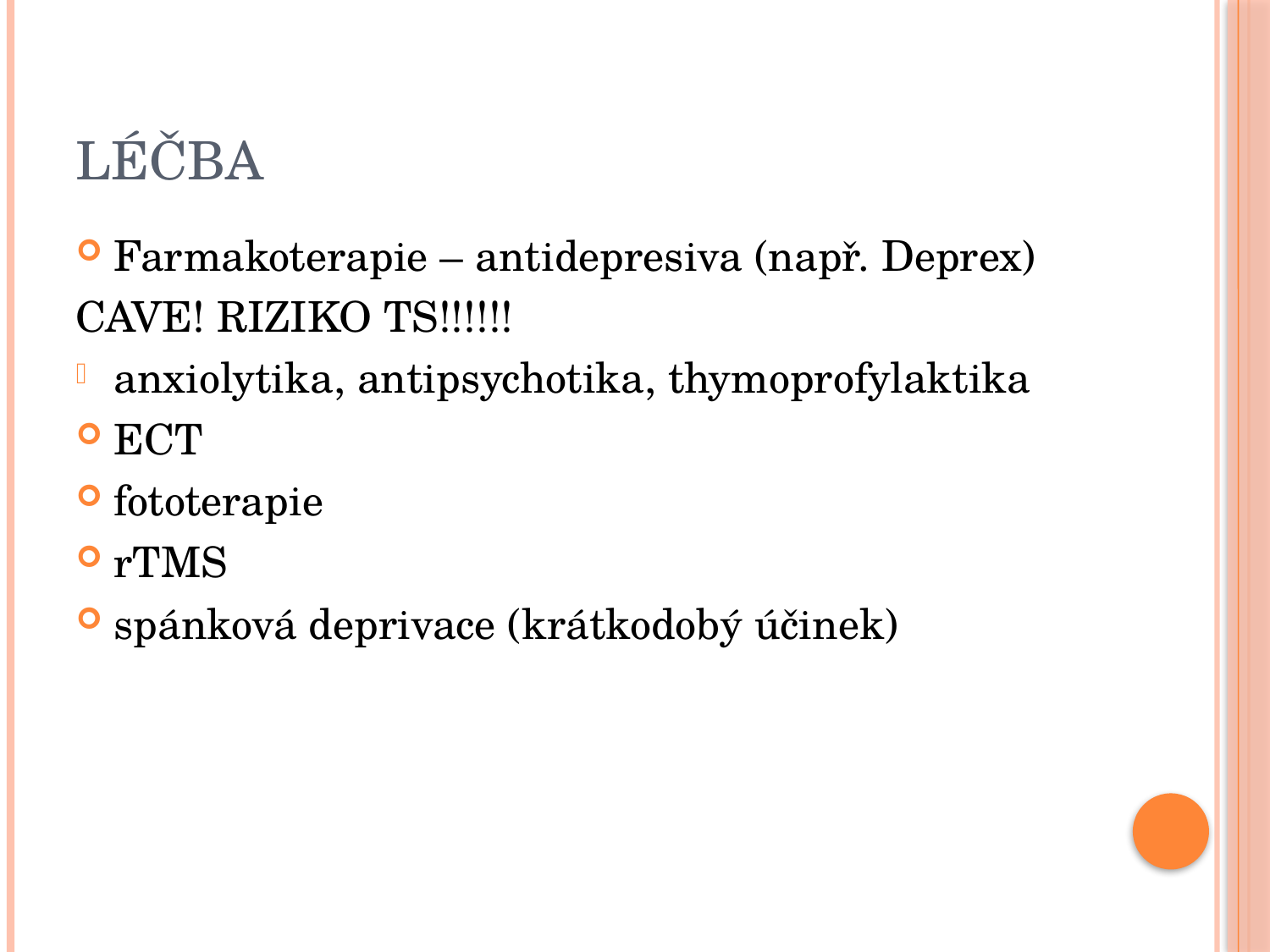

# Léčba
Farmakoterapie – antidepresiva (např. Deprex)
CAVE! RIZIKO TS!!!!!!
anxiolytika, antipsychotika, thymoprofylaktika
ECT
fototerapie
rTMS
spánková deprivace (krátkodobý účinek)